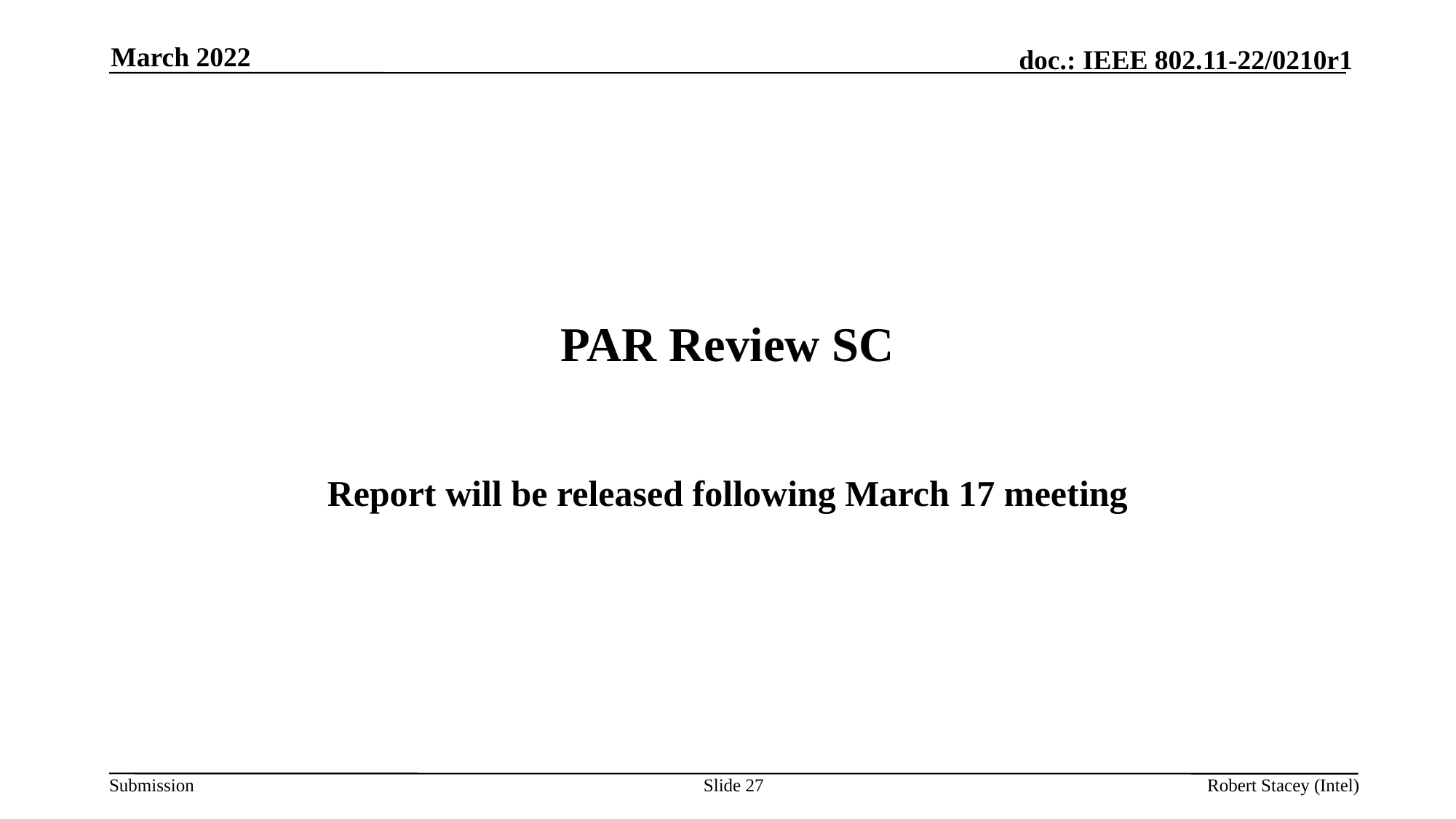

March 2022
# PAR Review SC
Report will be released following March 17 meeting
Slide 27
Robert Stacey (Intel)